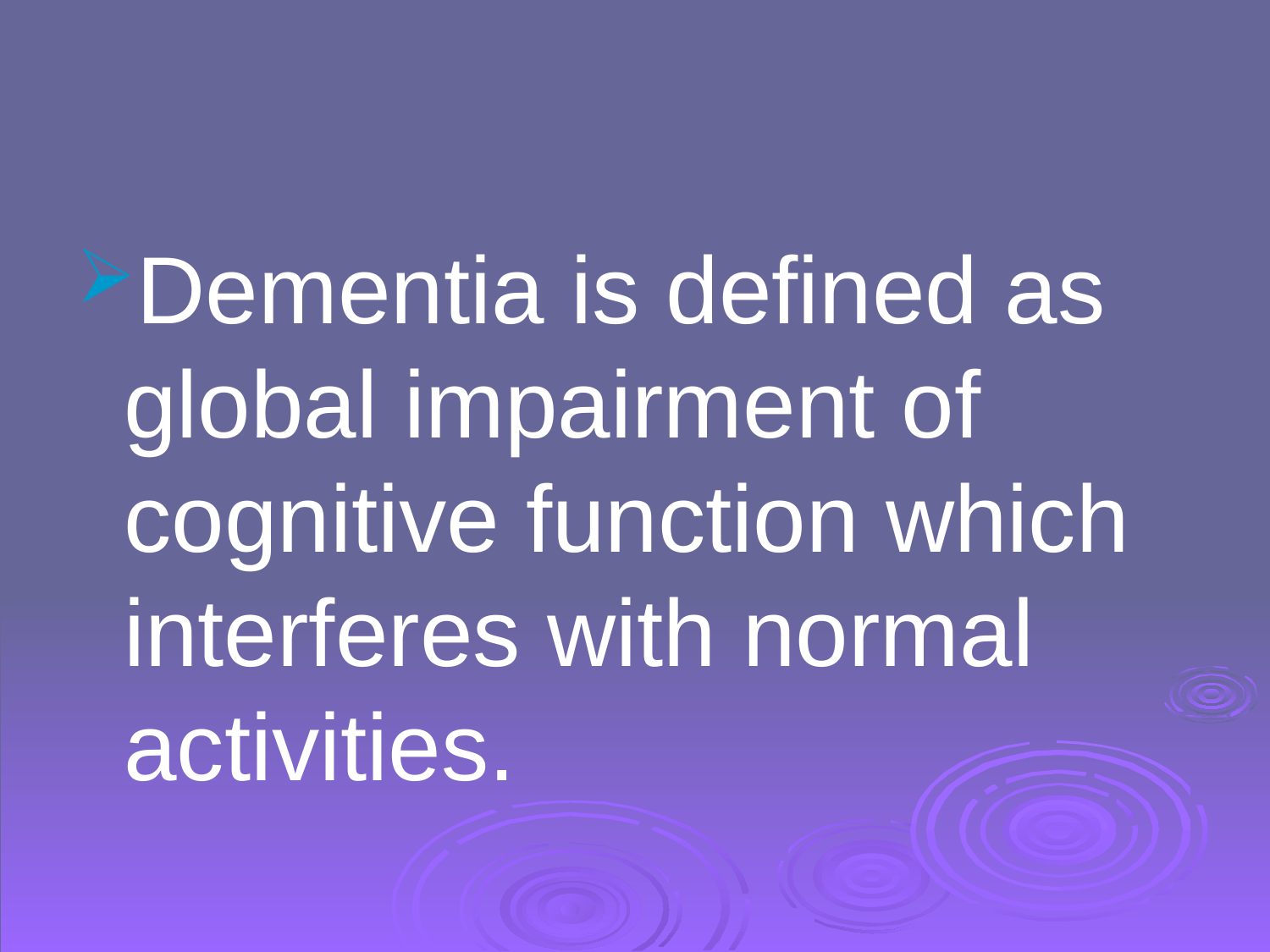

Dementia is defined as global impairment of cognitive function which interferes with normal activities.